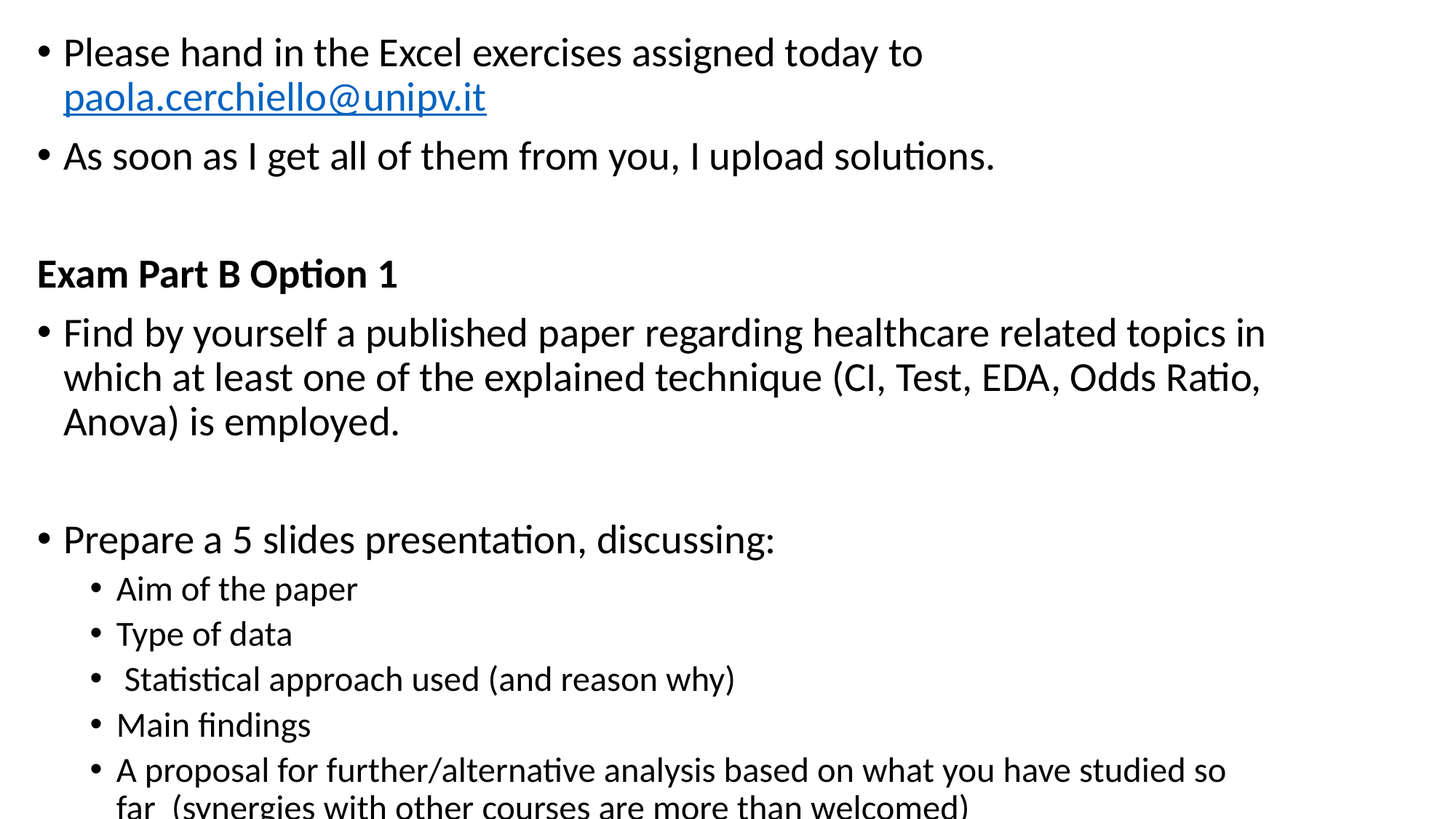

Please hand in the Excel exercises assigned today to paola.cerchiello@unipv.it
As soon as I get all of them from you, I upload solutions.

Exam Part B Option 1
Find by yourself a published paper regarding healthcare related topics in which at least one of the explained technique (CI, Test, EDA, Odds Ratio, Anova) is employed.

Prepare a 5 slides presentation, discussing:
Aim of the paper
Type of data
 Statistical approach used (and reason why)
Main findings
A proposal for further/alternative analysis based on what you have studied so far  (synergies with other courses are more than welcomed)